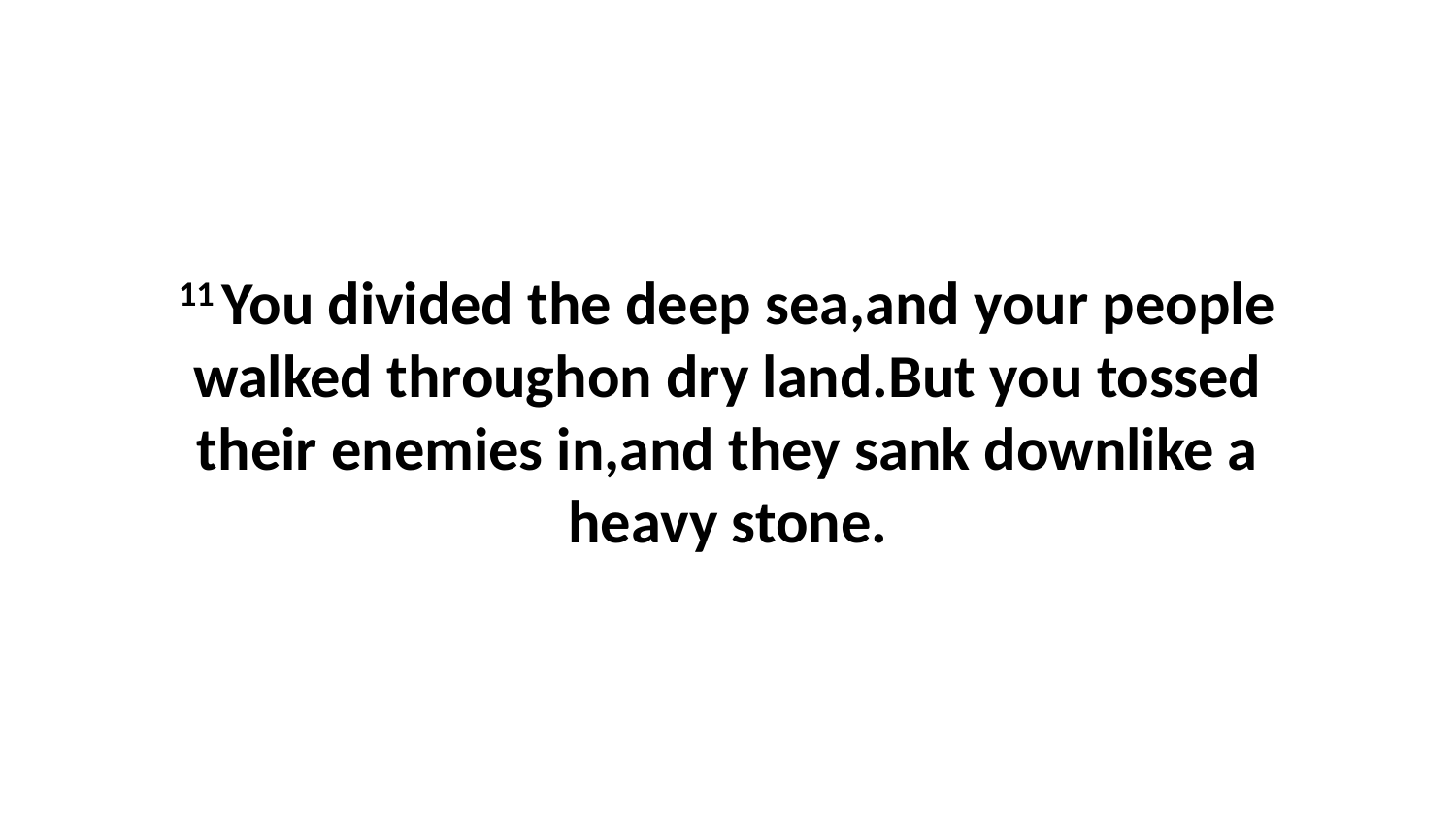

11 You divided the deep sea,and your people walked throughon dry land.But you tossed their enemies in,and they sank downlike a heavy stone.